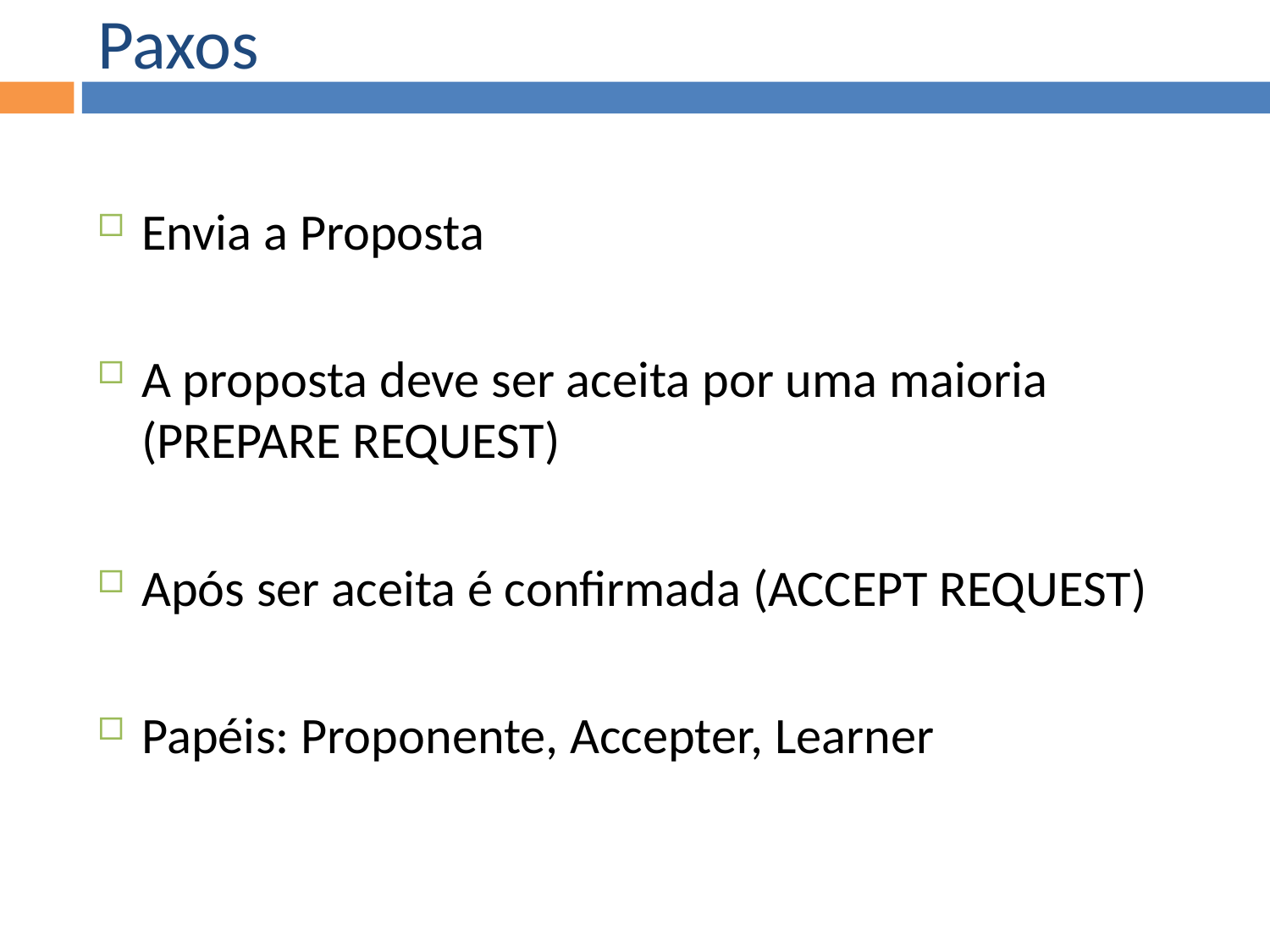

Paxos

Envia a Proposta

A proposta deve ser aceita por uma maioria (PREPARE REQUEST)

Após ser aceita é confirmada (ACCEPT REQUEST)

Papéis: Proponente, Accepter, Learner